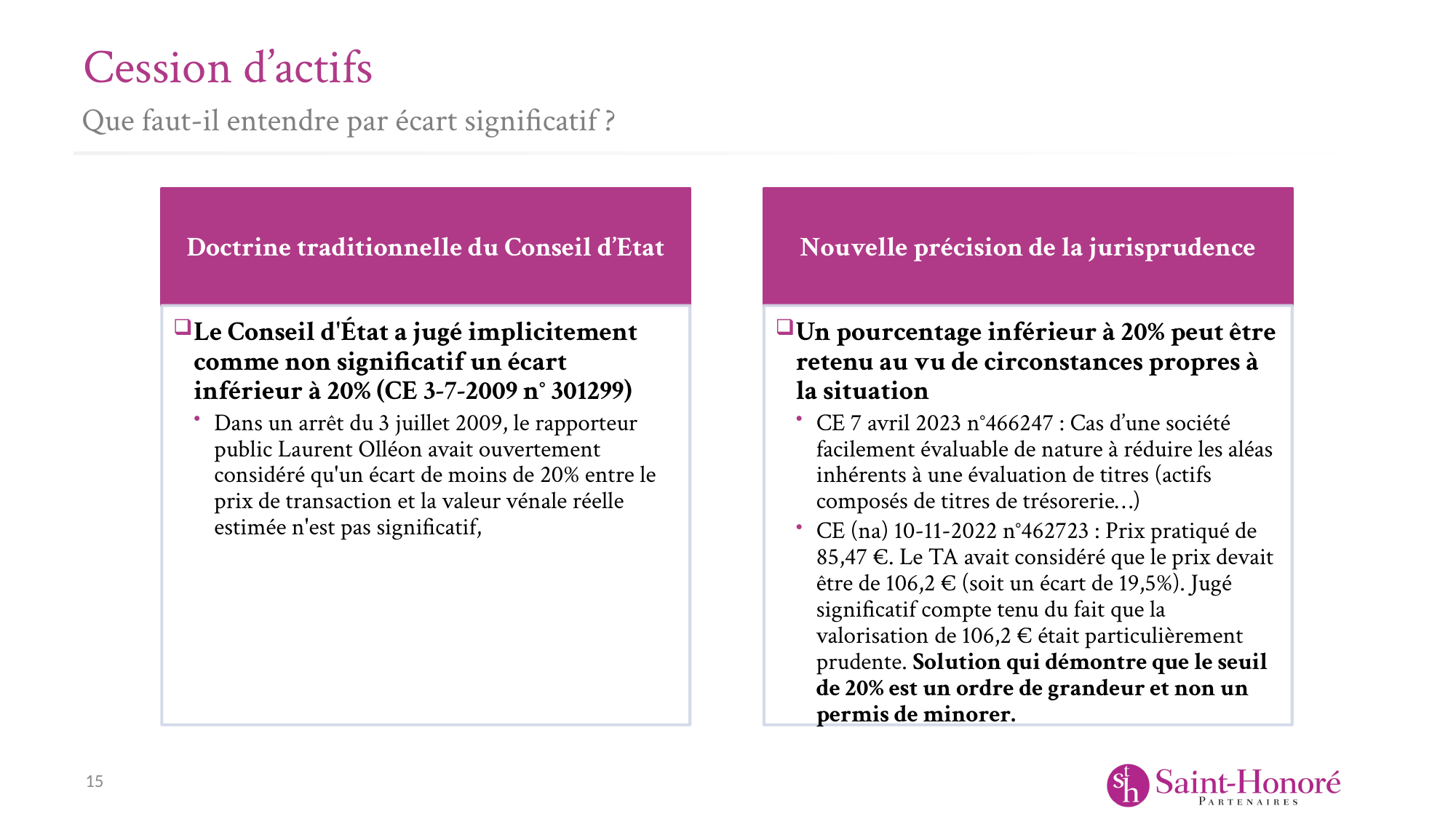

# Cession d’actifs
Que faut-il entendre par écart significatif ?
Doctrine traditionnelle du Conseil d’Etat
Le Conseil d'État a jugé implicitement comme non significatif un écart inférieur à 20% (CE 3-7-2009 n° 301299)
Dans un arrêt du 3 juillet 2009, le rapporteur public Laurent Olléon avait ouvertement considéré qu'un écart de moins de 20% entre le prix de transaction et la valeur vénale réelle estimée n'est pas significatif,
Nouvelle précision de la jurisprudence
Un pourcentage inférieur à 20% peut être retenu au vu de circonstances propres à la situation
CE 7 avril 2023 n°466247 : Cas d’une société facilement évaluable de nature à réduire les aléas inhérents à une évaluation de titres (actifs composés de titres de trésorerie…)
CE (na) 10-11-2022 n°462723 : Prix pratiqué de 85,47 €. Le TA avait considéré que le prix devait être de 106,2 € (soit un écart de 19,5%). Jugé significatif compte tenu du fait que la valorisation de 106,2 € était particulièrement prudente. Solution qui démontre que le seuil de 20% est un ordre de grandeur et non un permis de minorer.